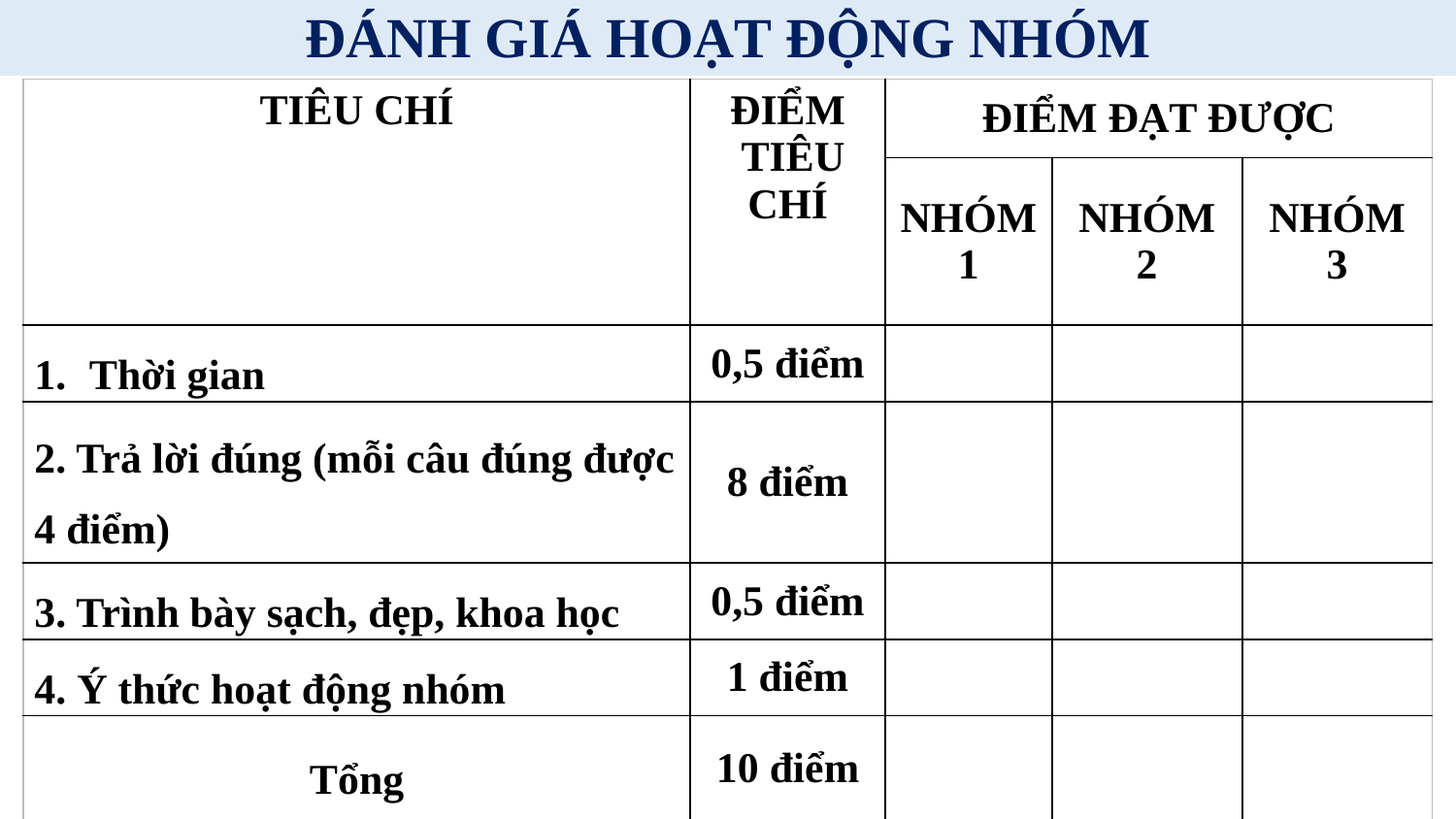

ĐÁNH GIÁ HOẠT ĐỘNG NHÓM
| TIÊU CHÍ | ĐIỂM TIÊU CHÍ | ĐIỂM ĐẠT ĐƯỢC |  |  |
| --- | --- | --- | --- | --- |
|  |  | NHÓM 1 | NHÓM 2 | NHÓM 3 |
| Thời gian | 0,5 điểm |  |  |  |
| 2. Trả lời đúng (mỗi câu đúng được 4 điểm) | 8 điểm |  |  |  |
| 3. Trình bày sạch, đẹp, khoa học | 0,5 điểm |  |  |  |
| 4. Ý thức hoạt động nhóm | 1 điểm |  |  |  |
| Tổng | 10 điểm |  |  |  |